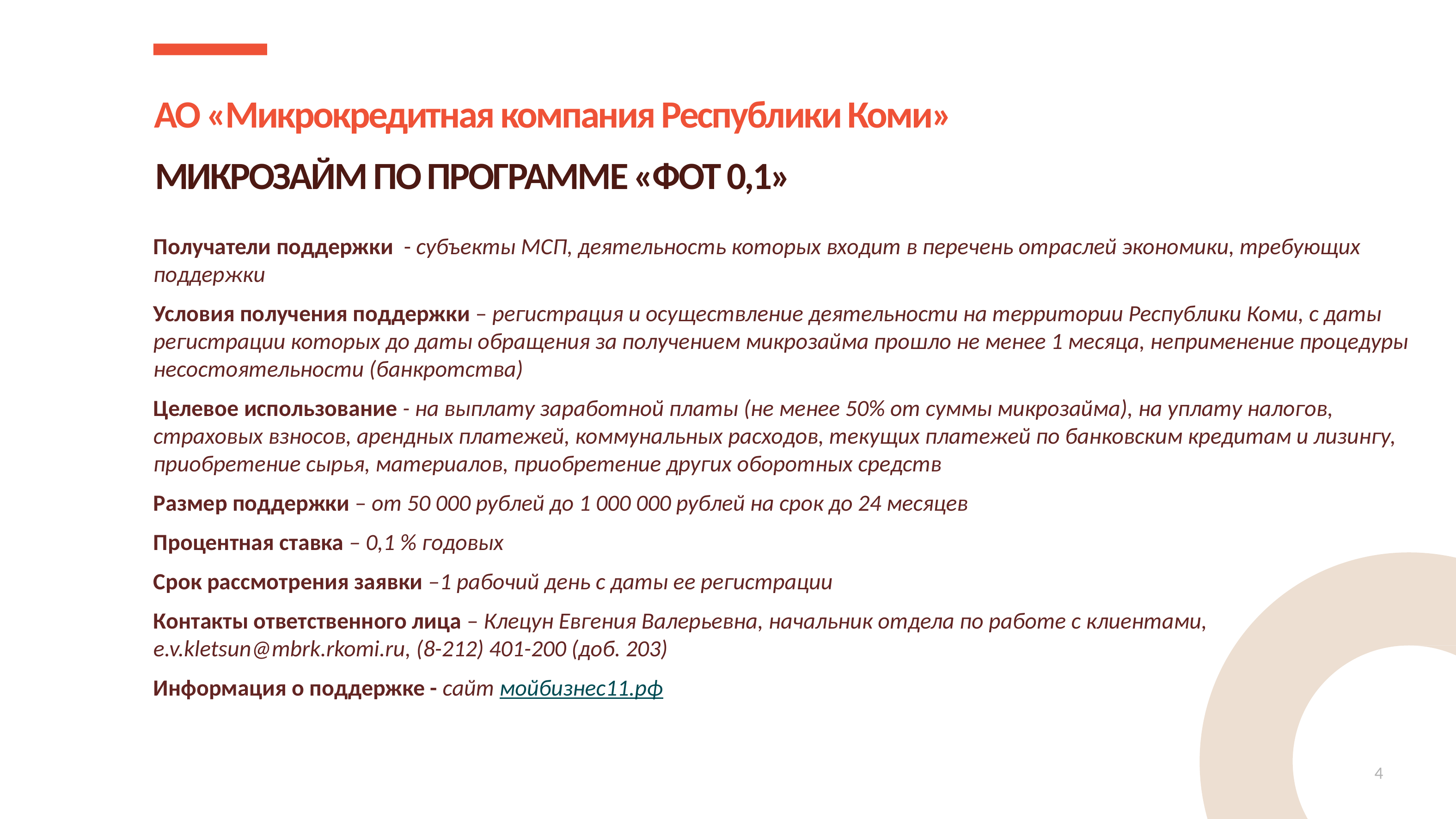

АО «Микрокредитная компания Республики Коми»
МИКРОЗАЙМ ПО ПРОГРАММЕ «ФОТ 0,1»
Получатели поддержки  - субъекты МСП, деятельность которых входит в перечень отраслей экономики, требующих поддержки
Условия получения поддержки – регистрация и осуществление деятельности на территории Республики Коми, с даты регистрации которых до даты обращения за получением микрозайма прошло не менее 1 месяца, неприменение процедуры несостоятельности (банкротства)
Целевое использование - на выплату заработной платы (не менее 50% от суммы микрозайма), на уплату налогов, страховых взносов, арендных платежей, коммунальных расходов, текущих платежей по банковским кредитам и лизингу, приобретение сырья, материалов, приобретение других оборотных средств
Размер поддержки – от 50 000 рублей до 1 000 000 рублей на срок до 24 месяцев
Процентная ставка – 0,1 % годовых
Срок рассмотрения заявки –1 рабочий день с даты ее регистрации
Контакты ответственного лица – Клецун Евгения Валерьевна, начальник отдела по работе с клиентами, e.v.kletsun@mbrk.rkomi.ru, (8-212) 401-200 (доб. 203)
Информация о поддержке - сайт мойбизнес11.рф

4